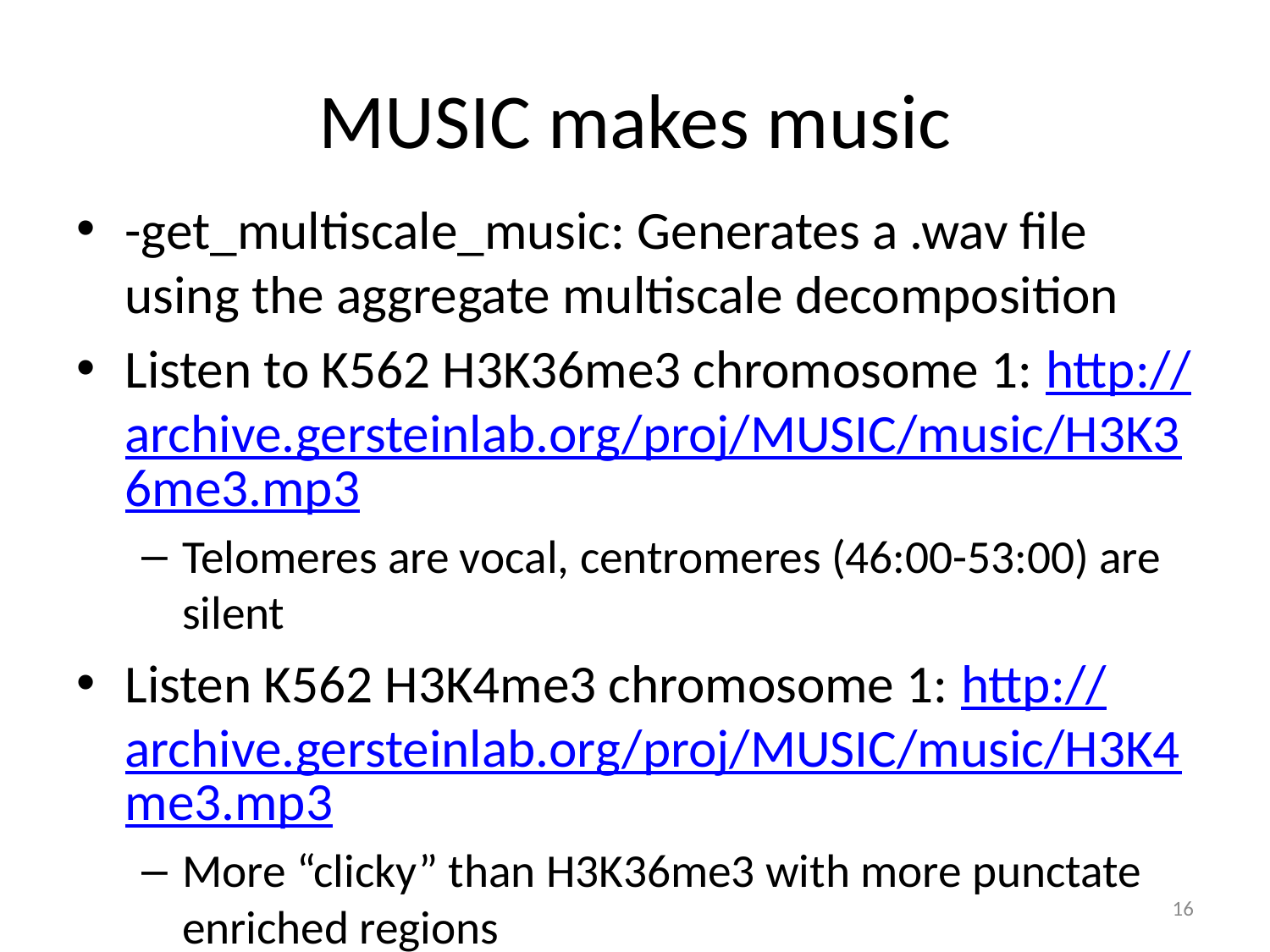

# MUSIC makes music
-get_multiscale_music: Generates a .wav file using the aggregate multiscale decomposition
Listen to K562 H3K36me3 chromosome 1: http://archive.gersteinlab.org/proj/MUSIC/music/H3K36me3.mp3
Telomeres are vocal, centromeres (46:00-53:00) are silent
Listen K562 H3K4me3 chromosome 1: http://archive.gersteinlab.org/proj/MUSIC/music/H3K4me3.mp3
More “clicky” than H3K36me3 with more punctate enriched regions

16